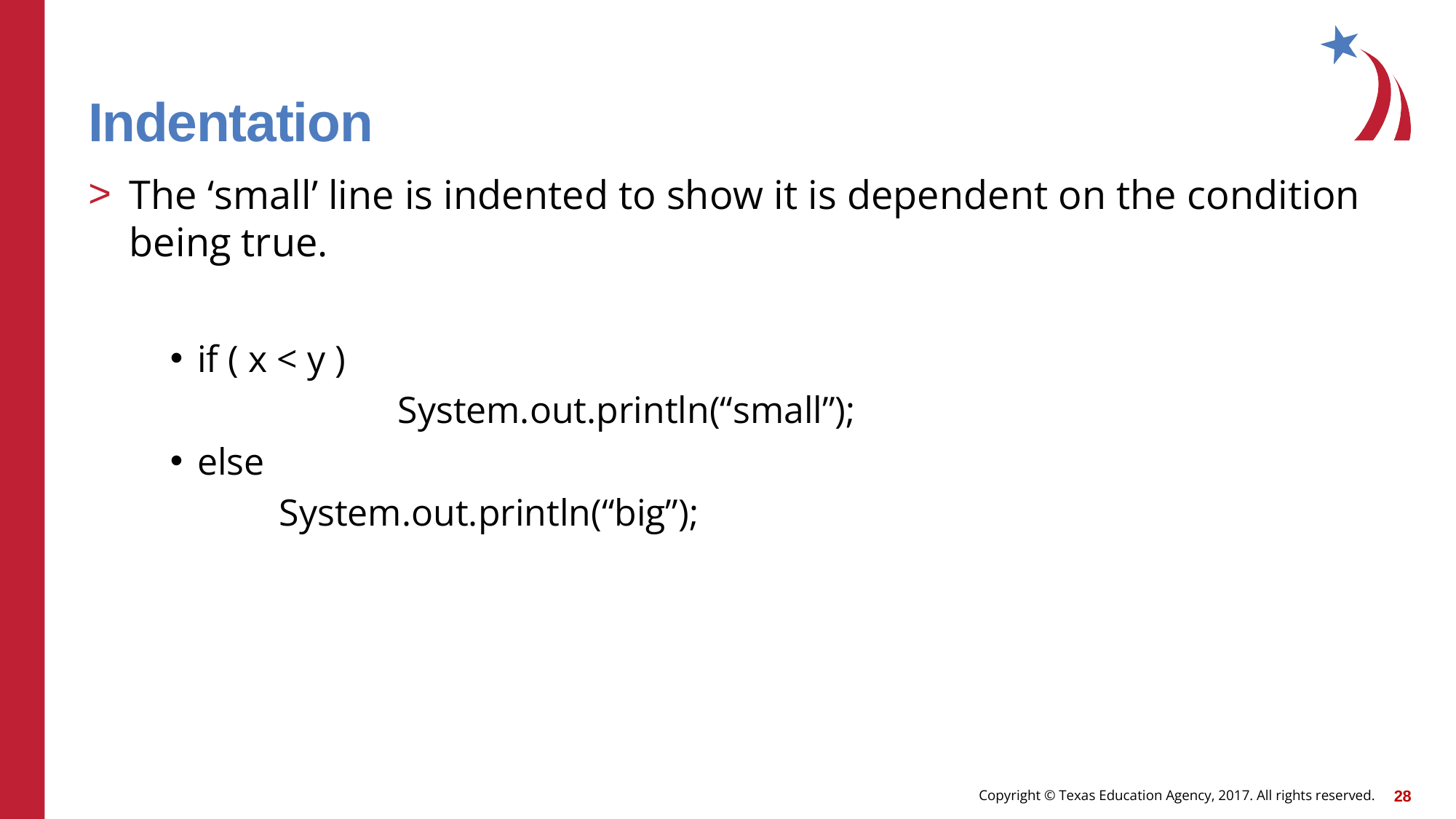

# Indentation
The ‘small’ line is indented to show it is dependent on the condition being true.

if ( x < y )
  		 System.out.println(“small”);
else
   	System.out.println(“big”);